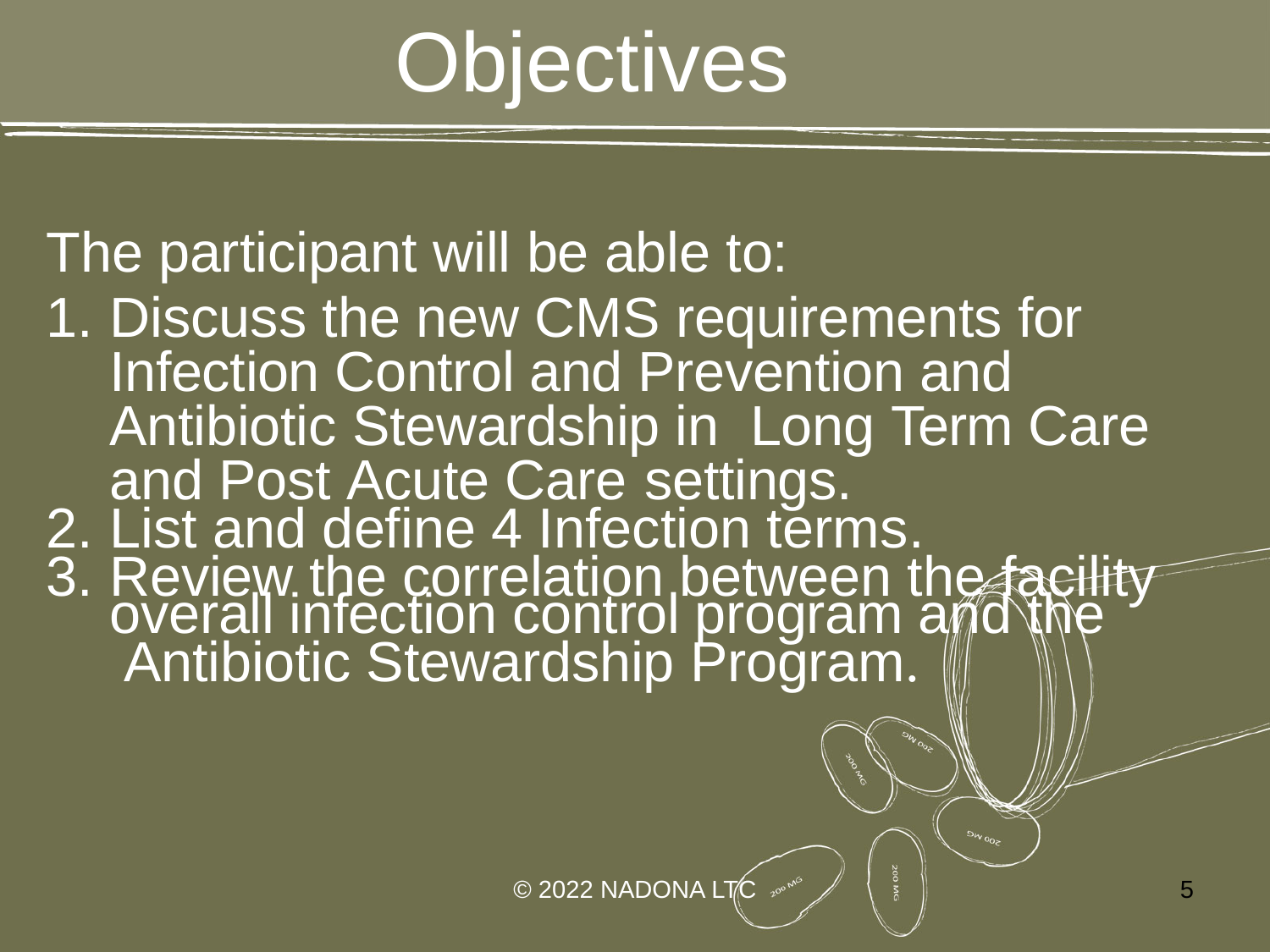

# Objectives
The participant will be able to:
Discuss the new CMS requirements for Infection Control and Prevention and  Antibiotic Stewardship in  Long Term Care and Post Acute Care settings.
List and define 4 Infection terms.
Review the correlation between the facility overall infection control program and the
     Antibiotic Stewardship Program.
© 2022 NADONA LTC
5